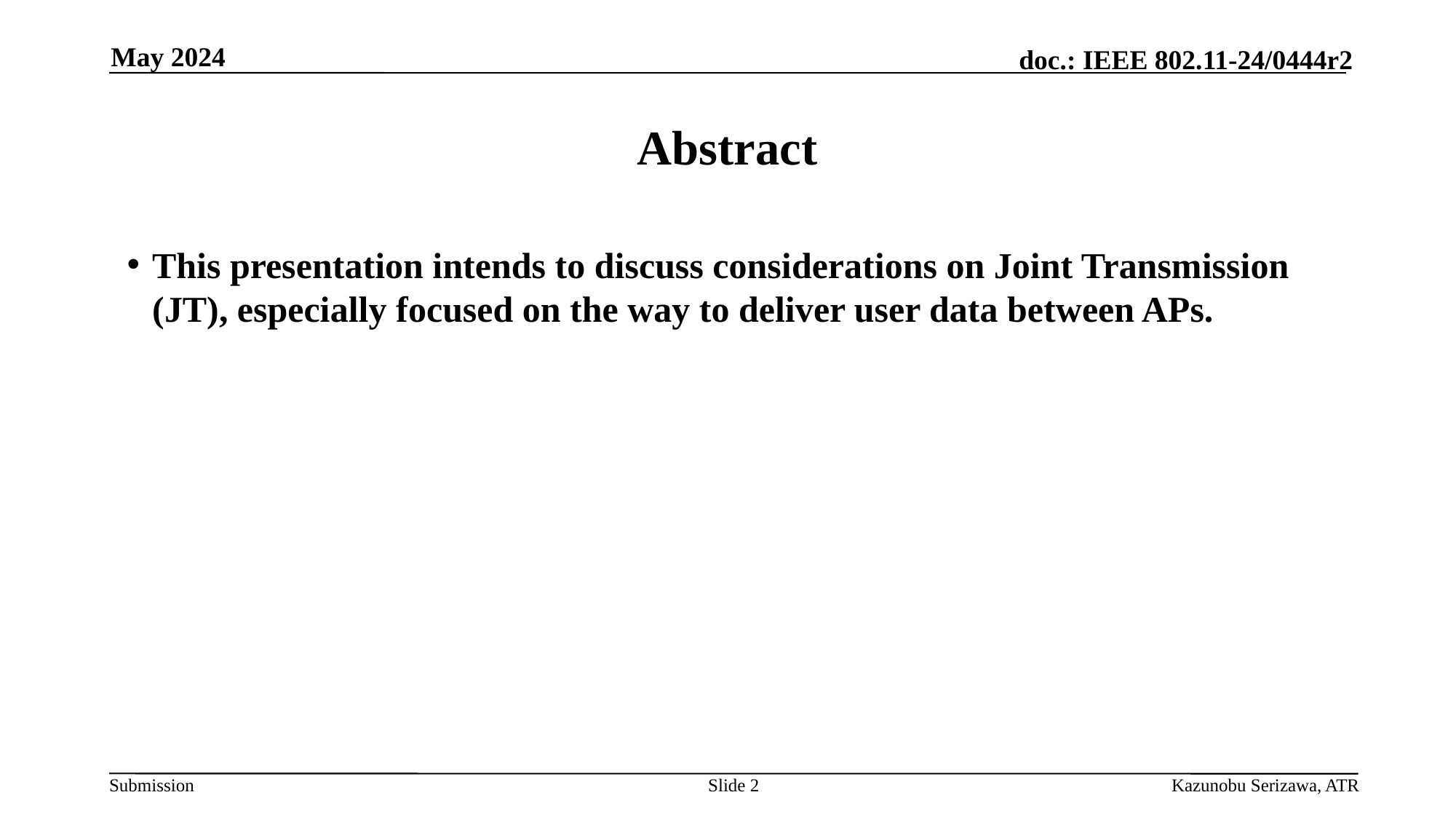

May 2024
# Abstract
This presentation intends to discuss considerations on Joint Transmission (JT), especially focused on the way to deliver user data between APs.

Slide 2
Kazunobu Serizawa, ATR